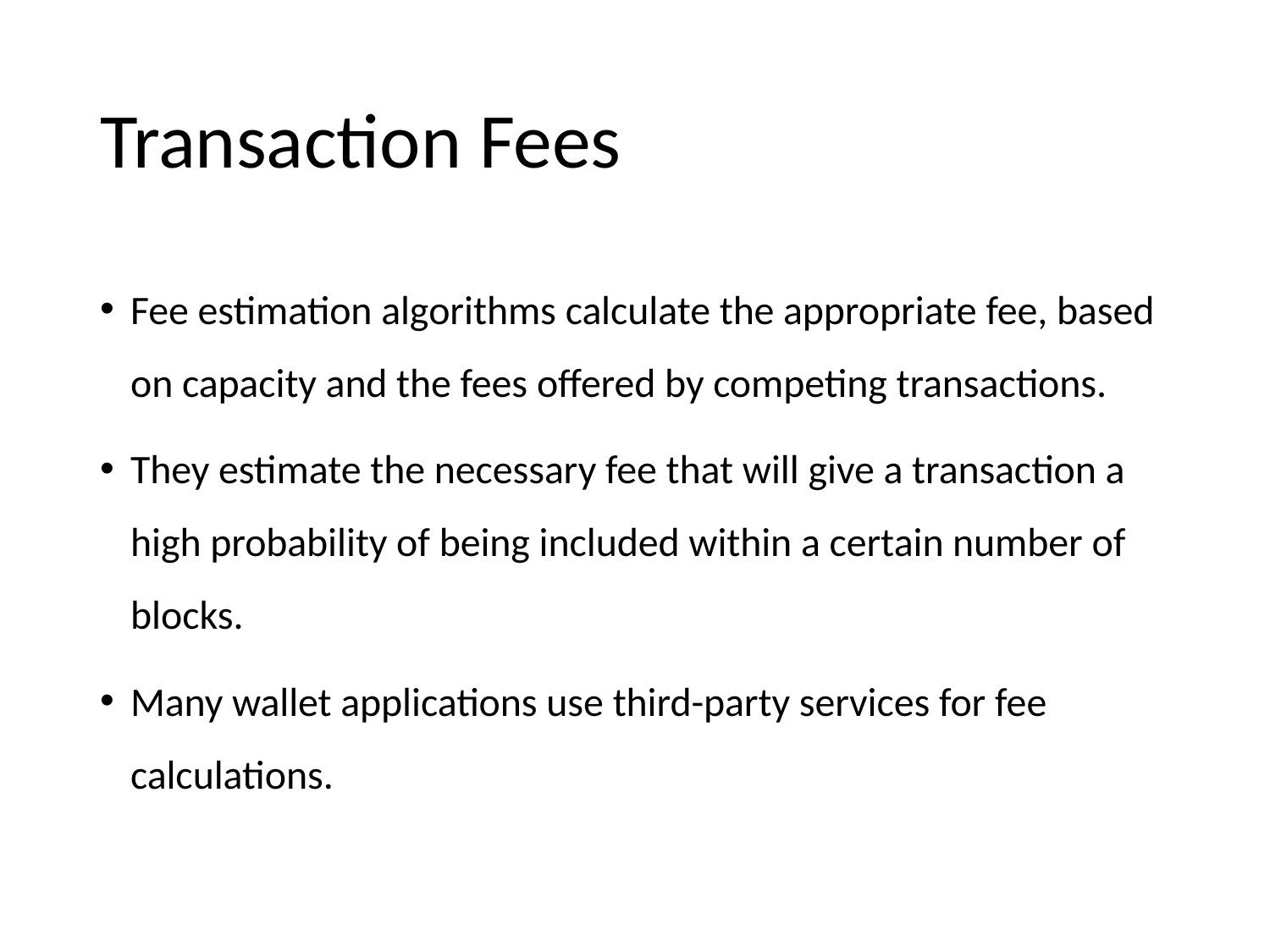

# Transaction Fees
Fee estimation algorithms calculate the appropriate fee, based on capacity and the fees offered by competing transactions.
They estimate the necessary fee that will give a transaction a high probability of being included within a certain number of blocks.
Many wallet applications use third-party services for fee calculations.